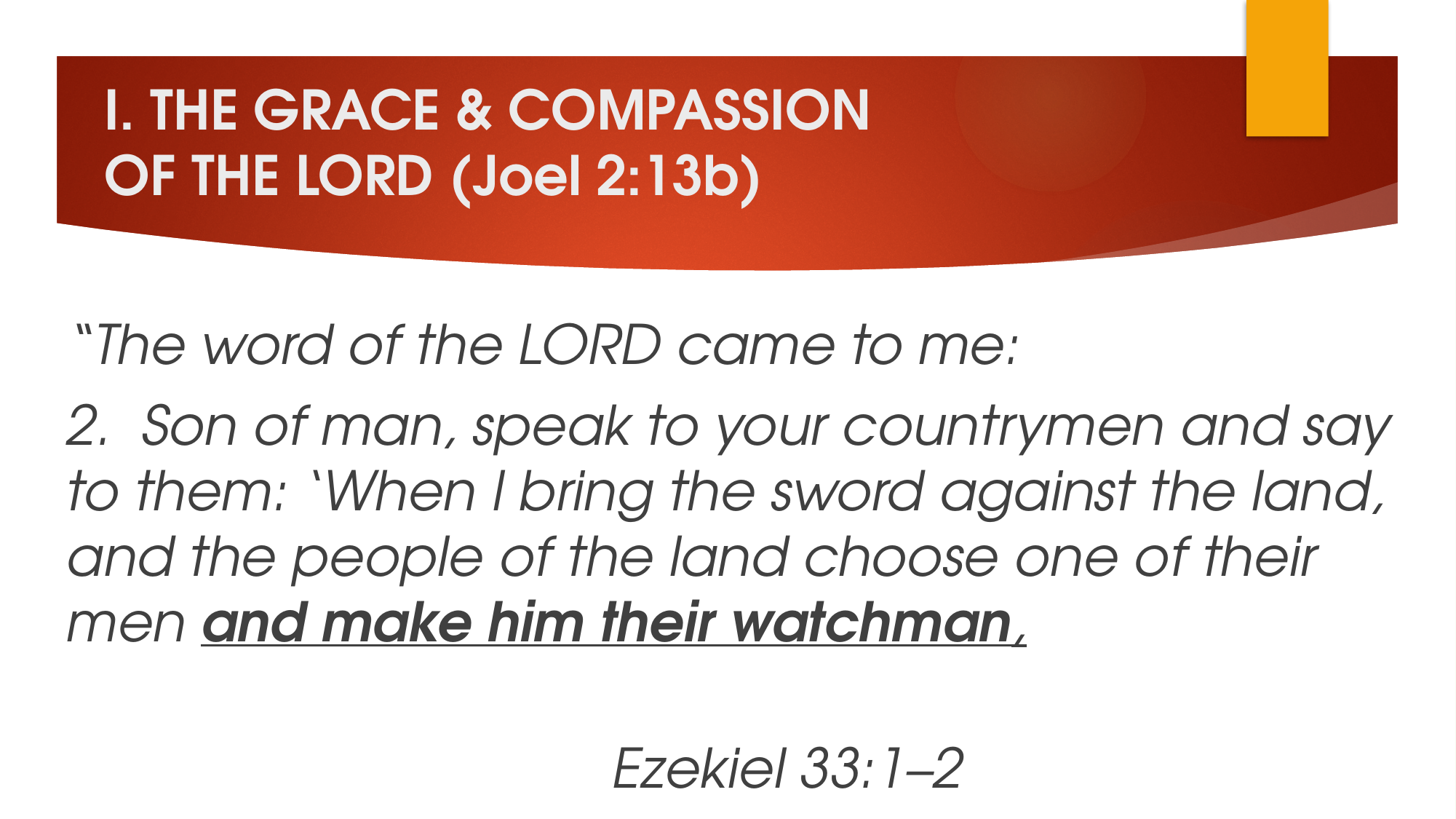

# I. THE GRACE & COMPASSION OF THE LORD (Joel 2:13b)
“The word of the LORD came to me:
2.  Son of man, speak to your countrymen and say to them: ‘When I bring the sword against the land, and the people of the land choose one of their men and make him their watchman,
																	Ezekiel 33:1–2